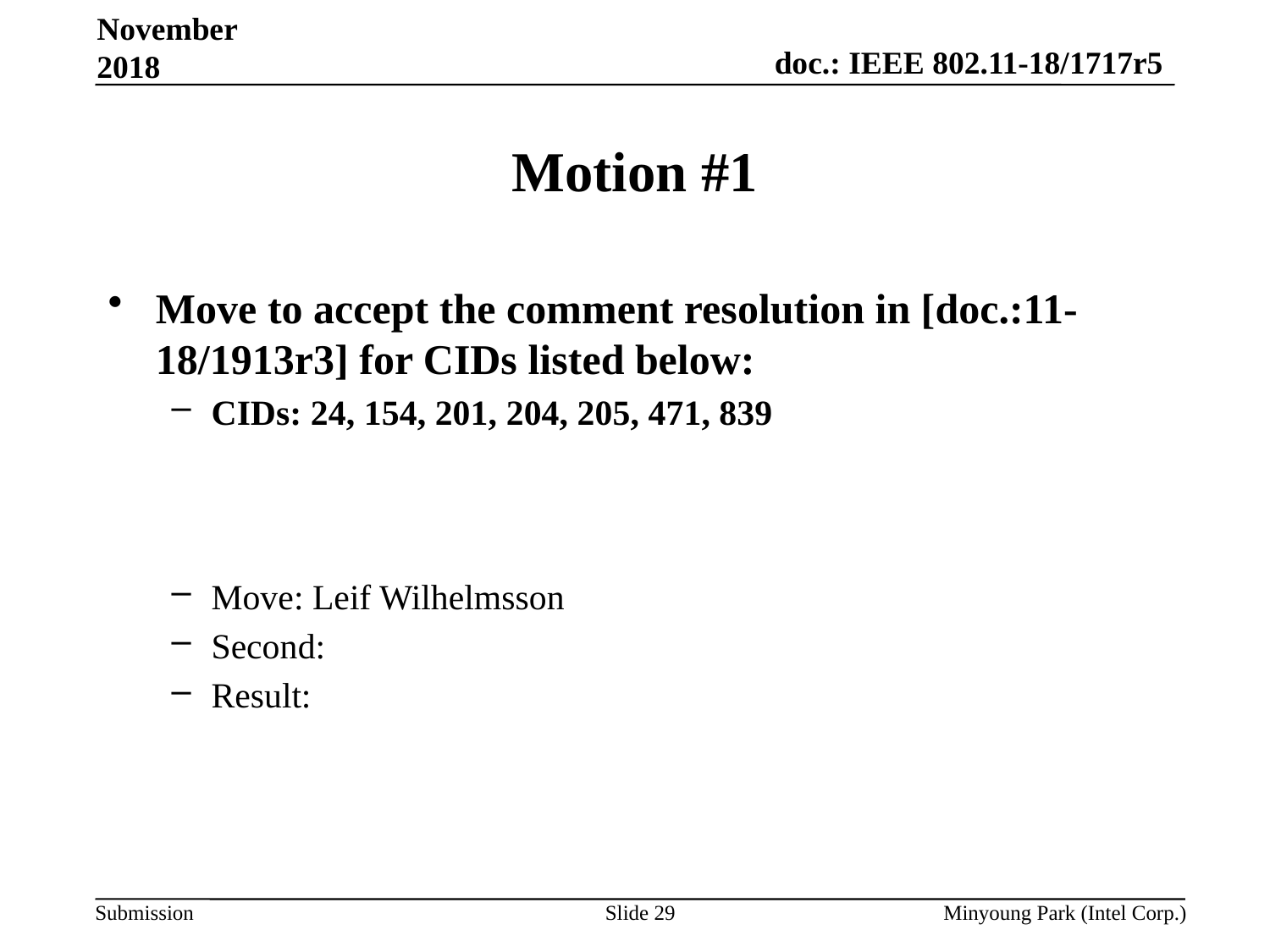

November 2018
# Motion #1
Move to accept the comment resolution in [doc.:11-18/1913r3] for CIDs listed below:
CIDs: 24, 154, 201, 204, 205, 471, 839

Move: Leif Wilhelmsson
Second:
Result:
Slide 29
Minyoung Park (Intel Corp.)